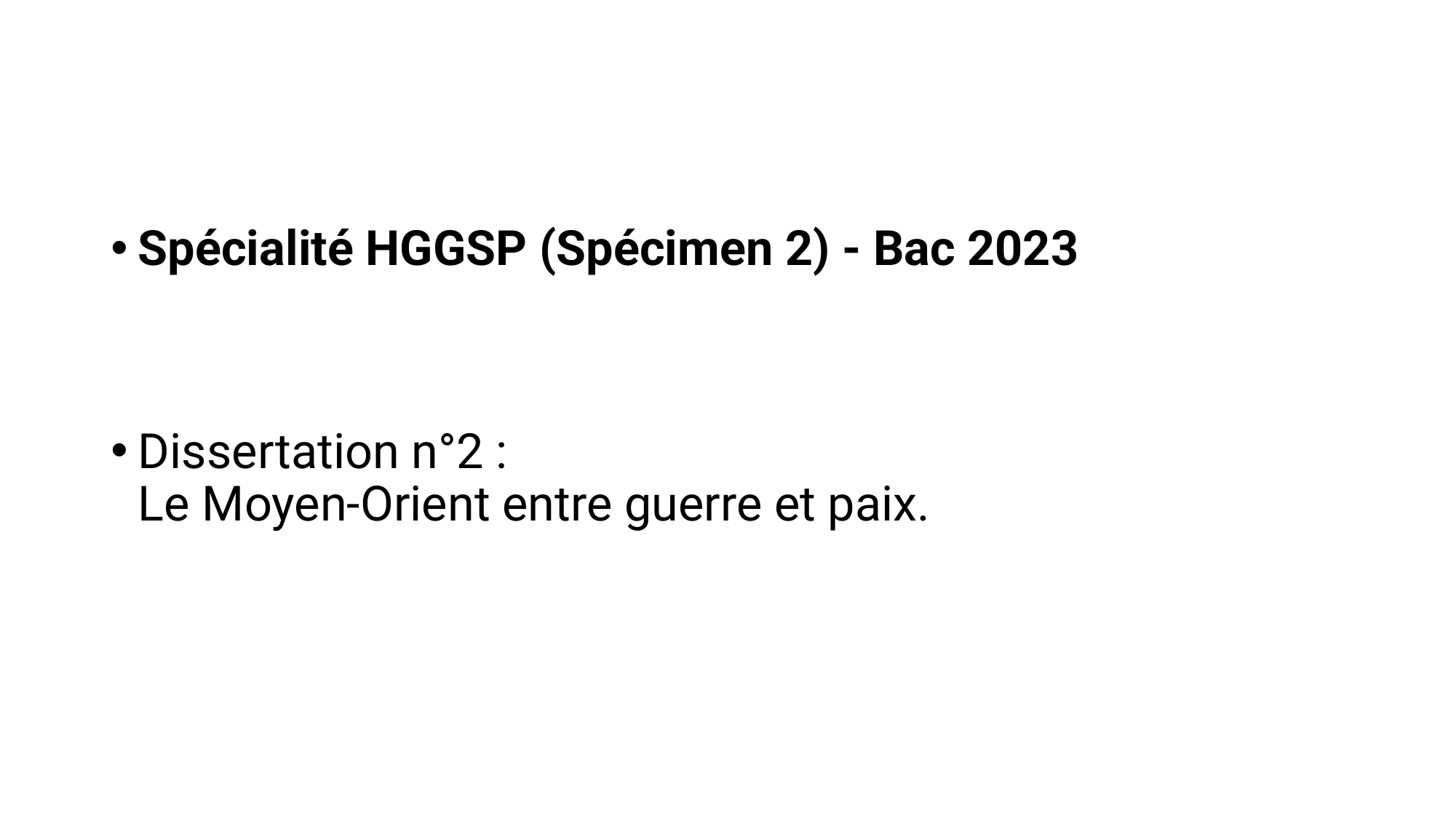

#
Spécialité HGGSP (Spécimen 2) - Bac 2023

Dissertation n°2 :
Le Moyen-Orient entre guerre et paix.